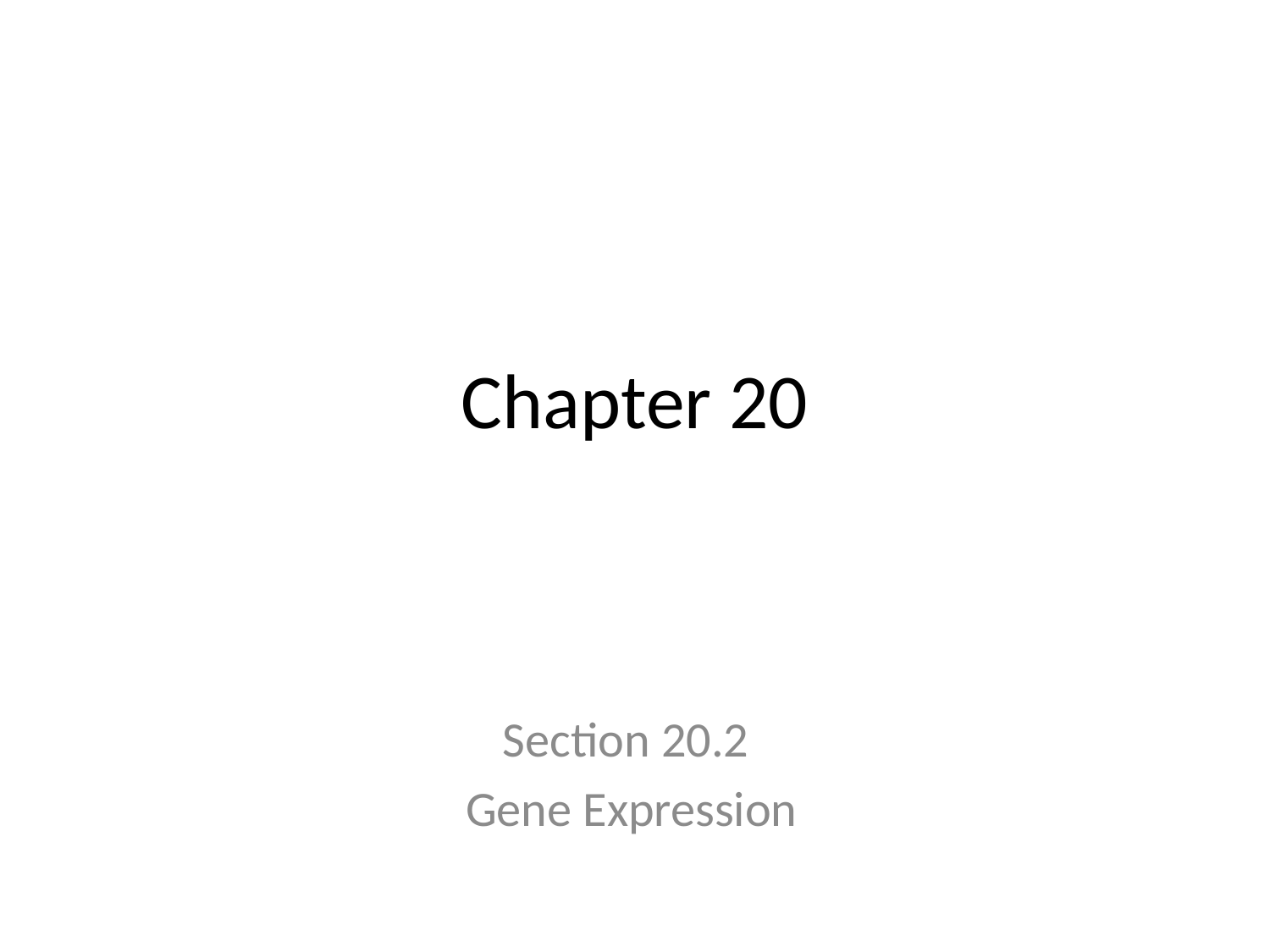

# Chapter 20
Section 20.2
Gene Expression